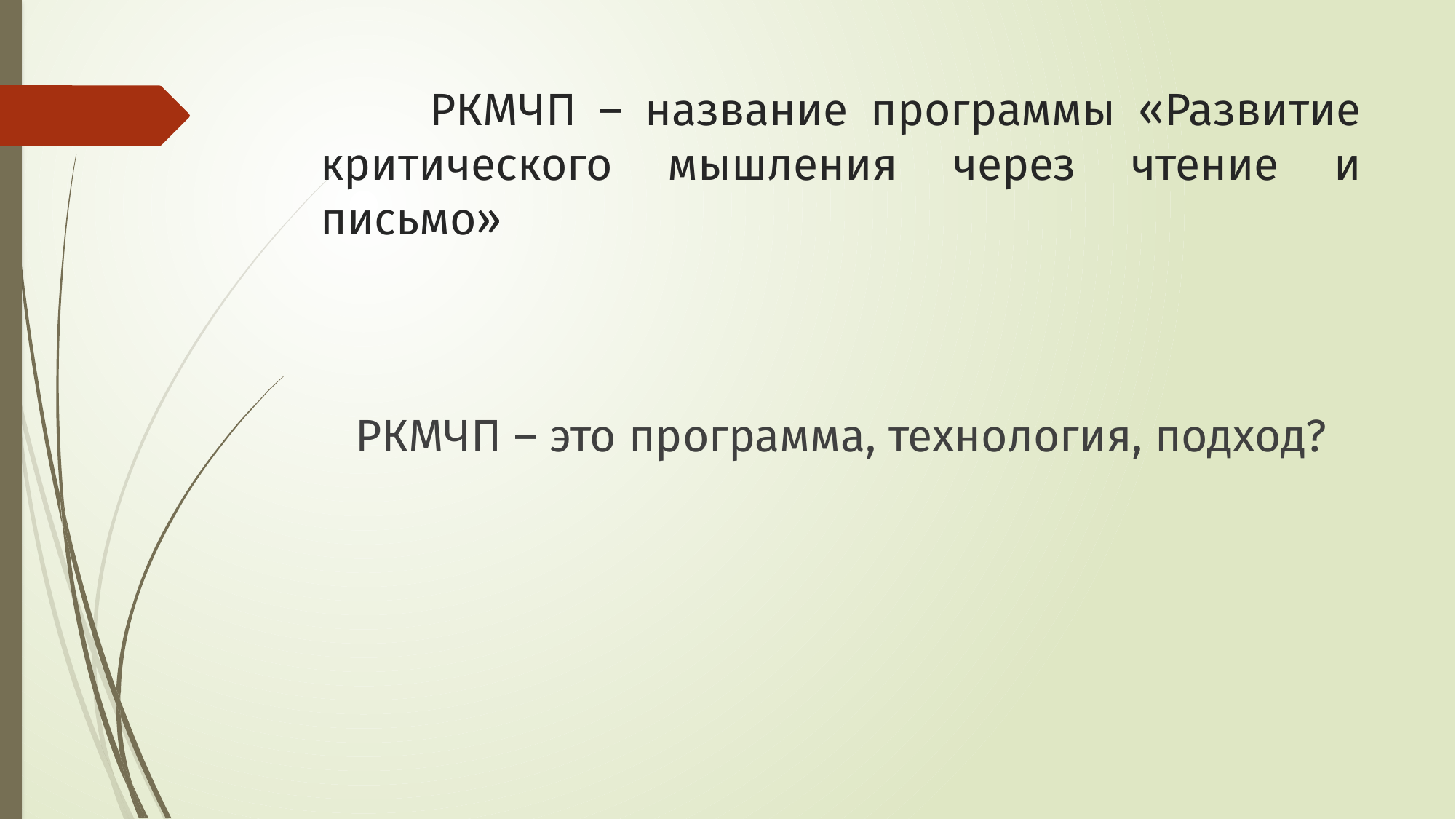

# РКМЧП – название программы «Развитие критического мышления через чтение и письмо»
РКМЧП – это программа, технология, подход?